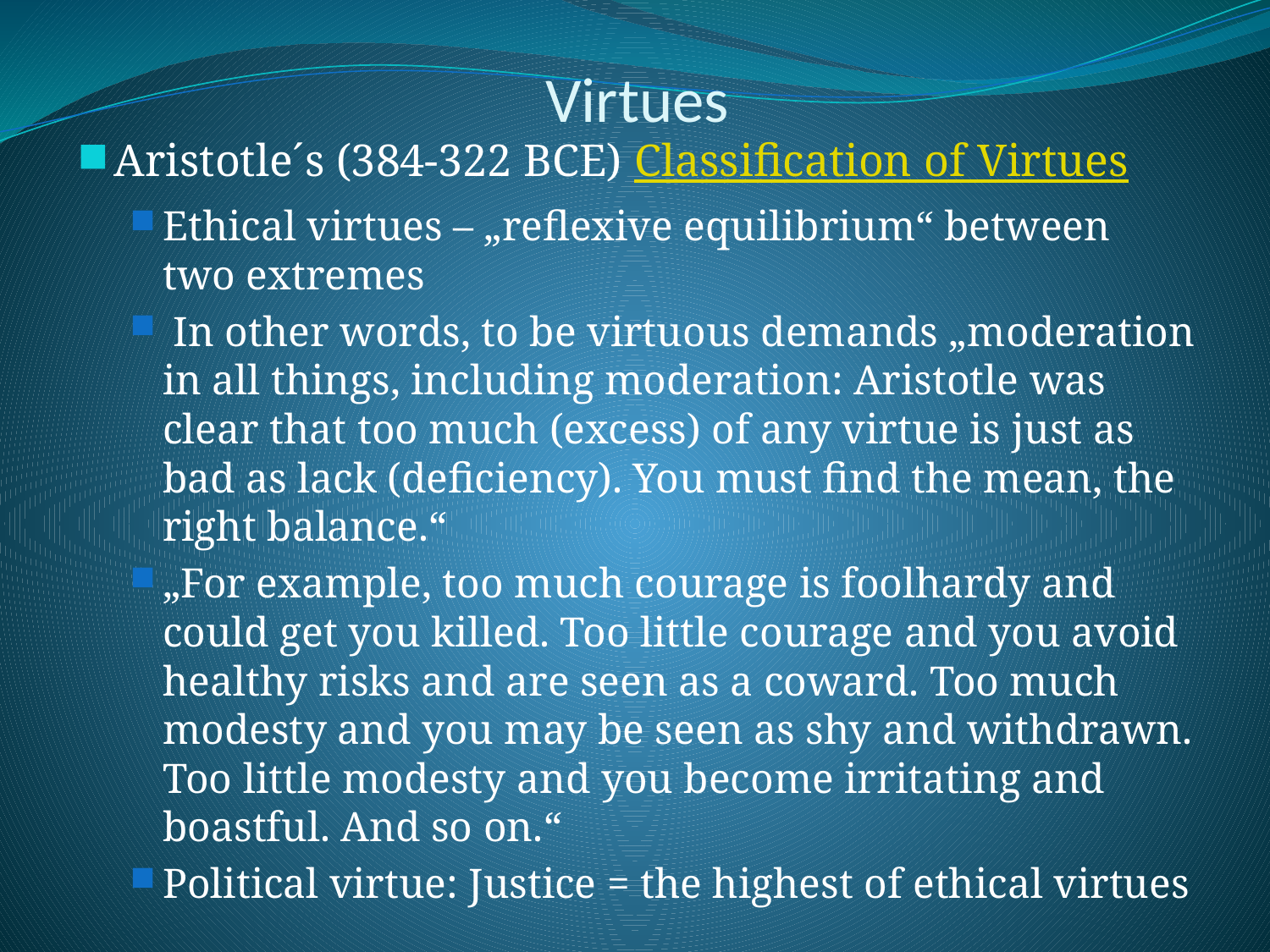

# Virtues
Aristotle´s (384-322 BCE) Classification of Virtues
Ethical virtues – „reflexive equilibrium“ between two extremes
 In other words, to be virtuous demands „moderation in all things, including moderation: Aristotle was clear that too much (excess) of any virtue is just as bad as lack (deficiency). You must find the mean, the right balance.“
„For example, too much courage is foolhardy and could get you killed. Too little courage and you avoid healthy risks and are seen as a coward. Too much modesty and you may be seen as shy and withdrawn. Too little modesty and you become irritating and boastful. And so on.“
Political virtue: Justice = the highest of ethical virtues